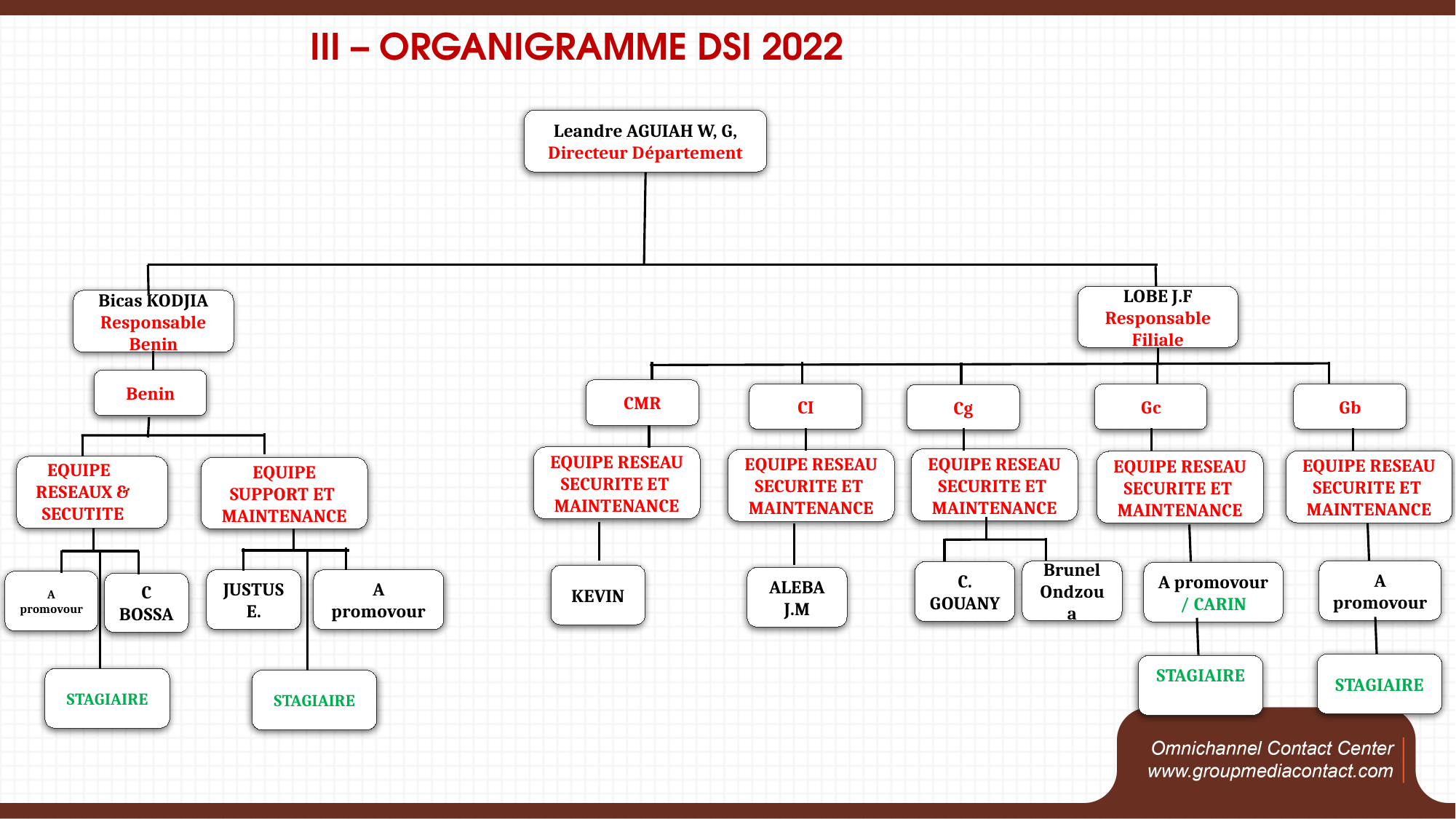

III – ORGANIGRAMME DSI 2022

Leandre AGUIAH W, G,
Directeur Département

EQUIPE
RESEAUX & SECUTITE
JUSTUS E.
A promovour

C BOSSA

LOBE J.F Responsable Filiale
Bicas KODJIA
Responsable Benin
Benin
CMR
Gb
CI
Gc
Cg
EQUIPE RESEAU SECURITE ET
MAINTENANCE
EQUIPE RESEAU SECURITE ET
MAINTENANCE
EQUIPE RESEAU SECURITE ET
MAINTENANCE
EQUIPE RESEAU SECURITE ET
MAINTENANCE
EQUIPE RESEAU SECURITE ET
MAINTENANCE
EQUIPE SUPPORT ET
MAINTENANCE
A promovour
Brunel Ondzoua
C. GOUANY

A promovour
/ CARIN

KEVIN
ALEBA J.M
A promovour
STAGIAIRE
STAGIAIRE

STAGIAIRE
STAGIAIRE